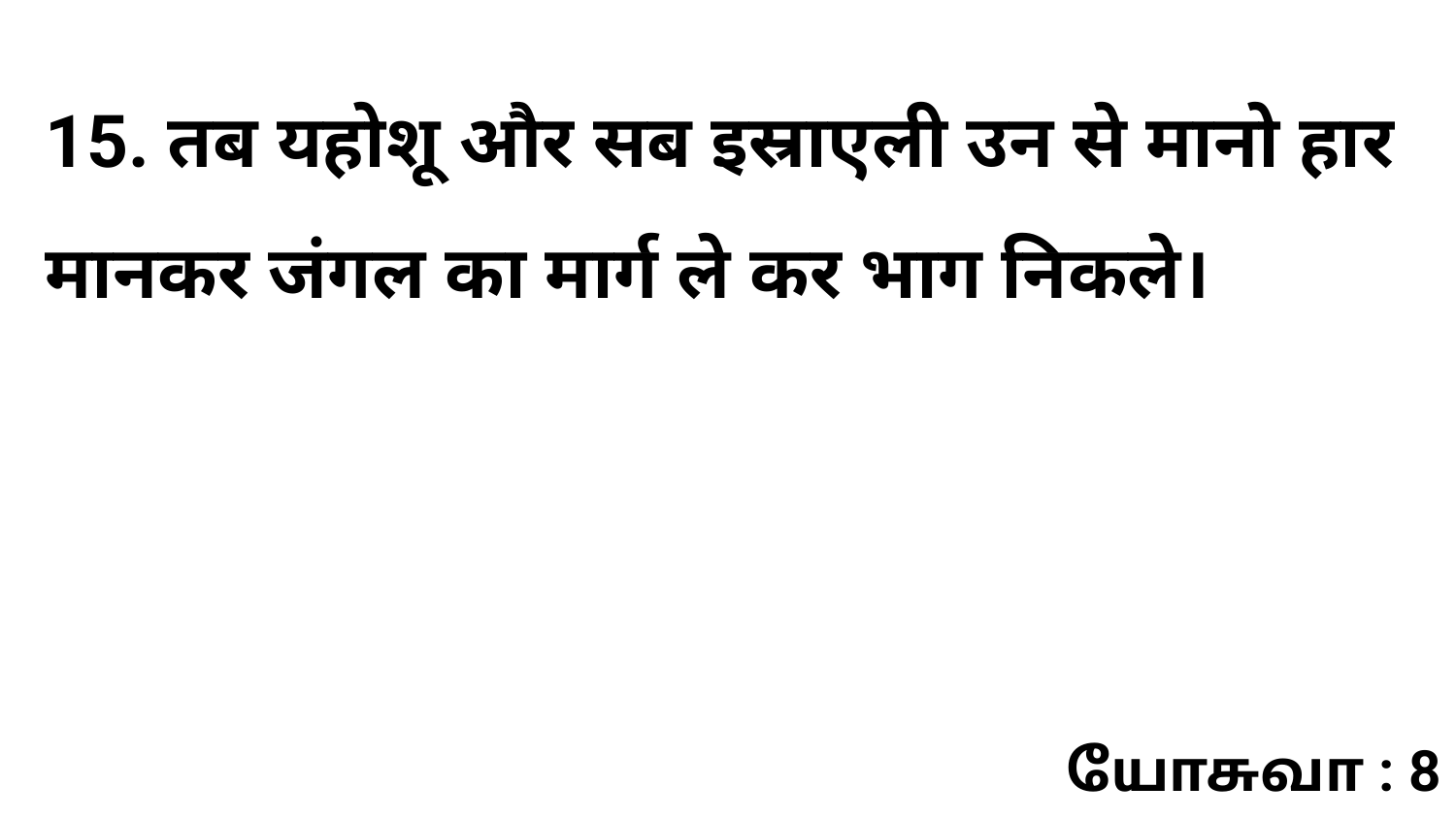

15. तब यहोशू और सब इस्राएली उन से मानो हार मानकर जंगल का मार्ग ले कर भाग निकले।
யோசுவா : 8